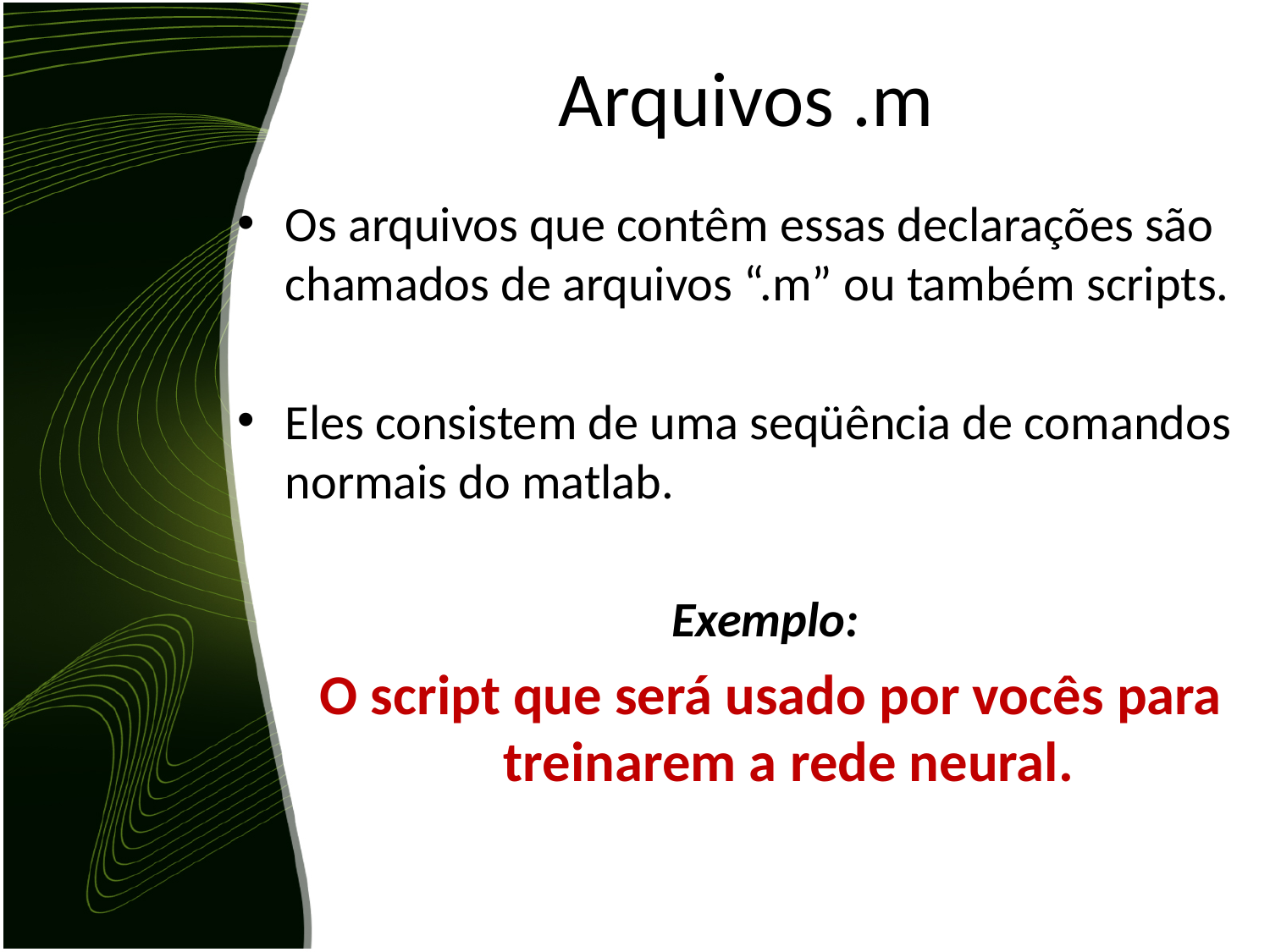

# Arquivos .m
Os arquivos que contêm essas declarações são chamados de arquivos “.m” ou também scripts.

Eles consistem de uma seqüência de comandos normais do matlab.

Exemplo:
 O script que será usado por vocês para treinarem a rede neural.